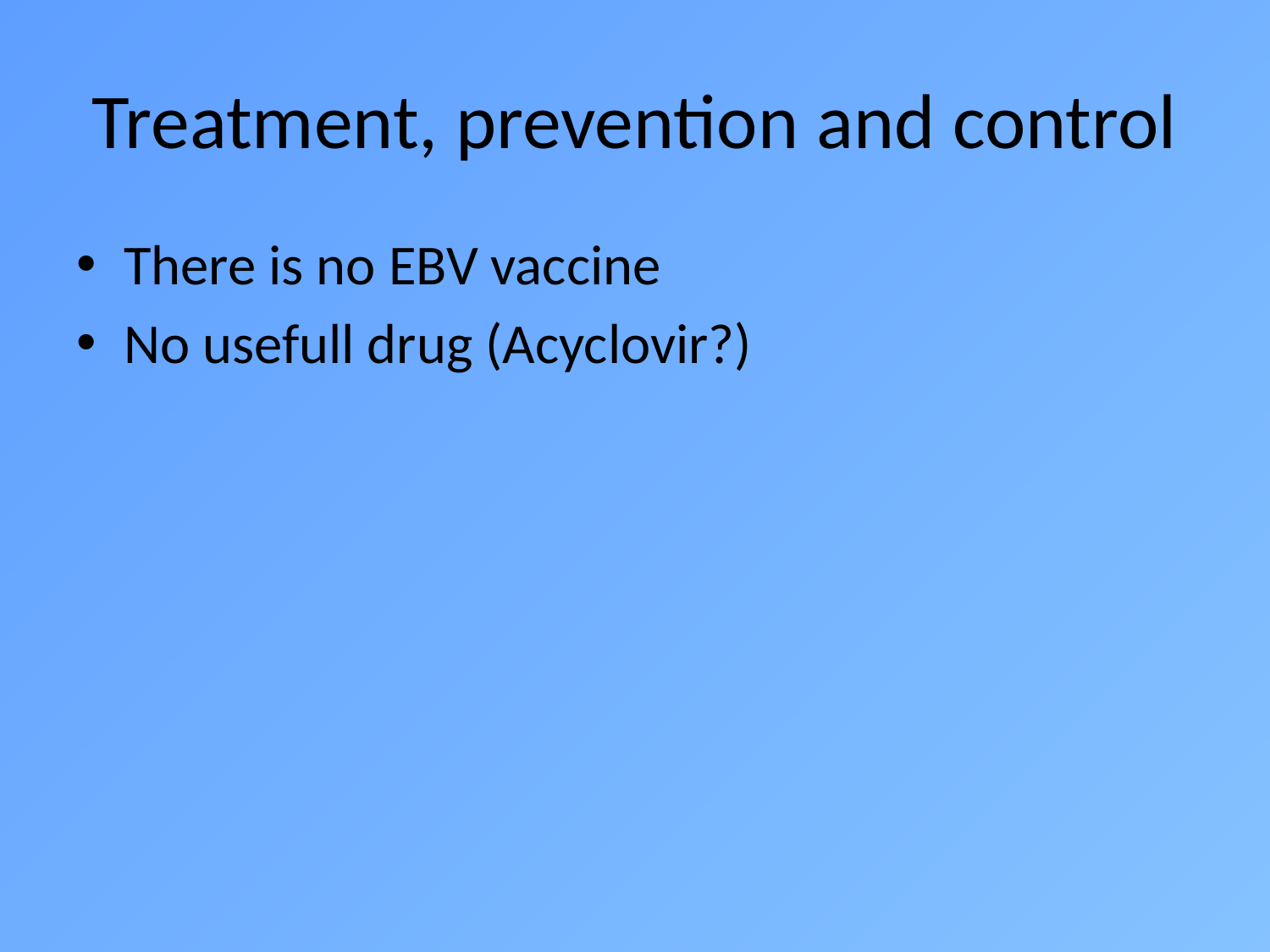

# Treatment, prevention and control
There is no EBV vaccine
No usefull drug (Acyclovir?)